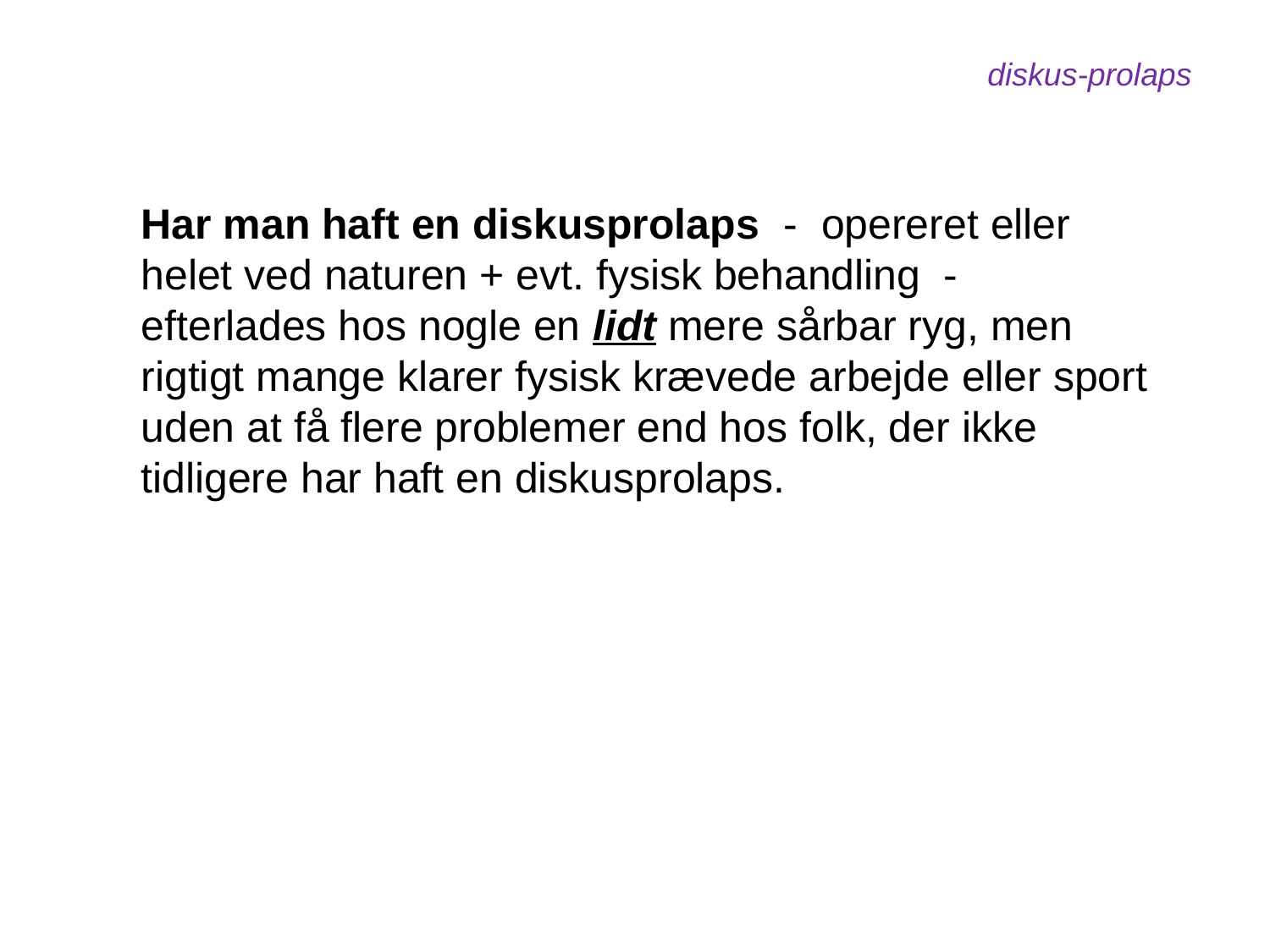

diskus-prolaps
Har man haft en diskusprolaps  -  opereret eller helet ved naturen + evt. fysisk behandling  -  efterlades hos nogle en lidt mere sårbar ryg, men rigtigt mange klarer fysisk krævede arbejde eller sport uden at få flere problemer end hos folk, der ikke tidligere har haft en diskusprolaps.